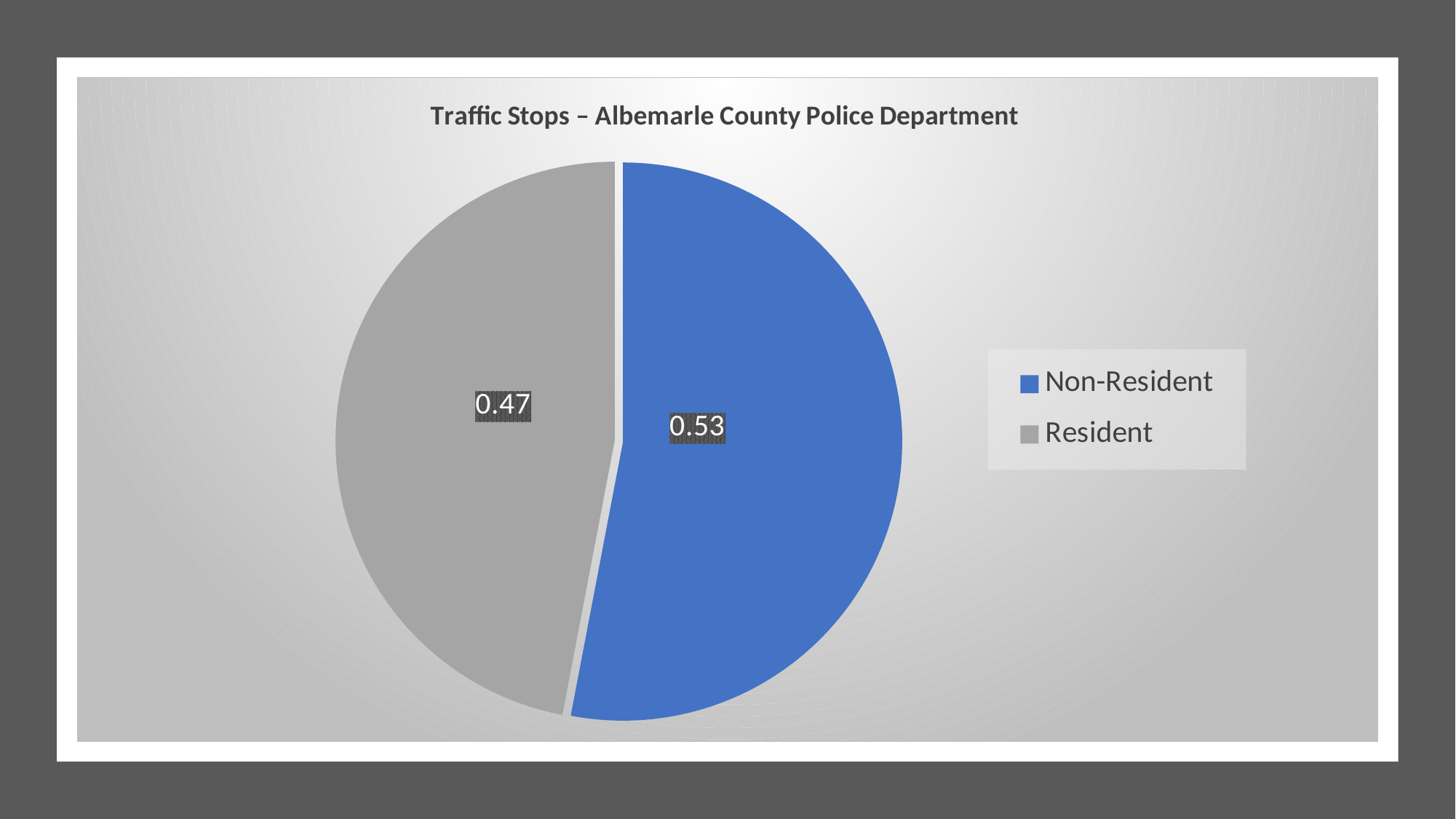

### Chart: Traffic Stops – Albemarle County Police Department

| Category | Traffic Stops |
|---|---|
| Non-Resident | 0.53 |
| Resident | 0.47 |